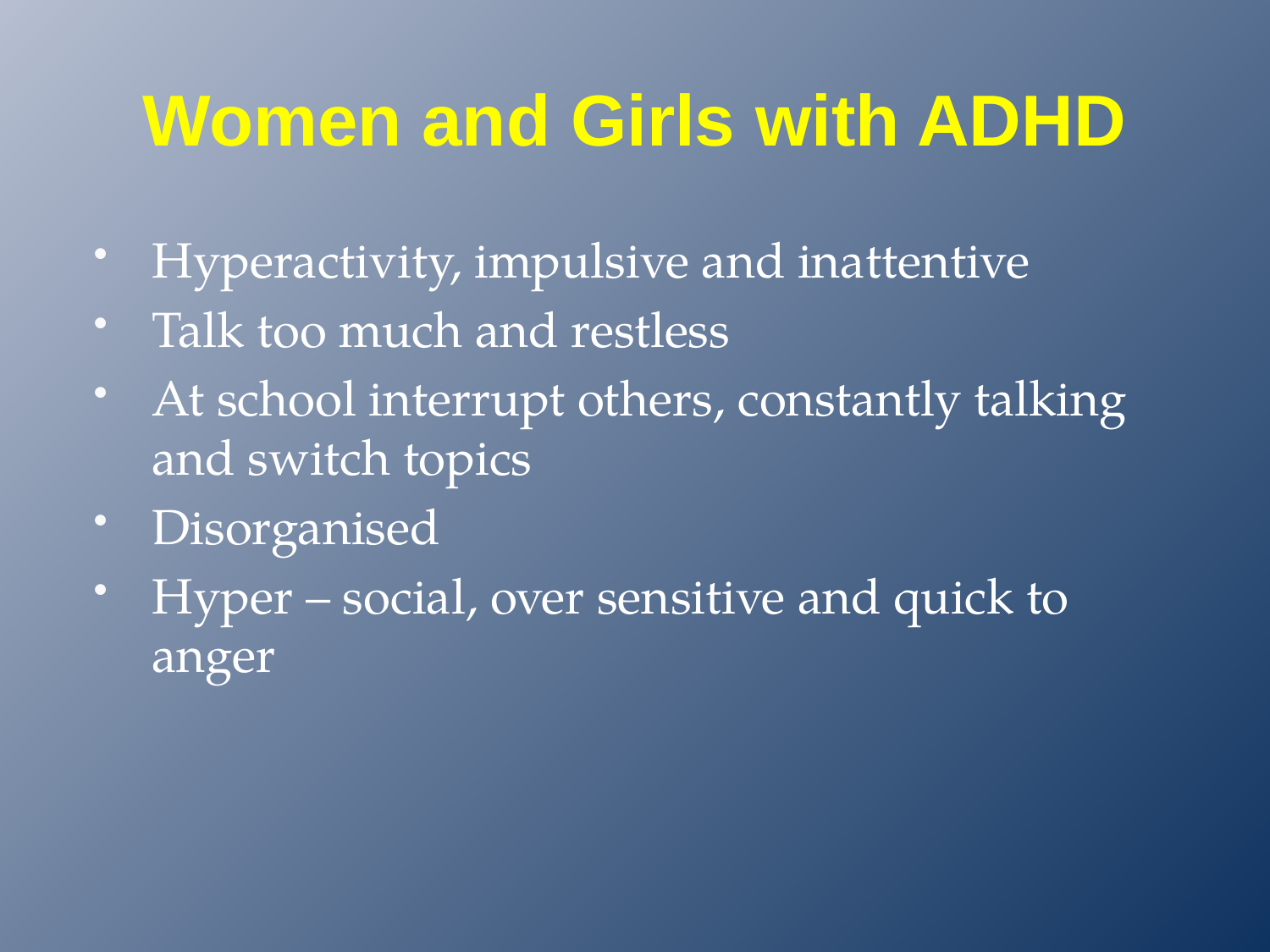

# Women and Girls with ADHD
Hyperactivity, impulsive and inattentive
Talk too much and restless
At school interrupt others, constantly talking and switch topics
Disorganised
Hyper – social, over sensitive and quick to anger